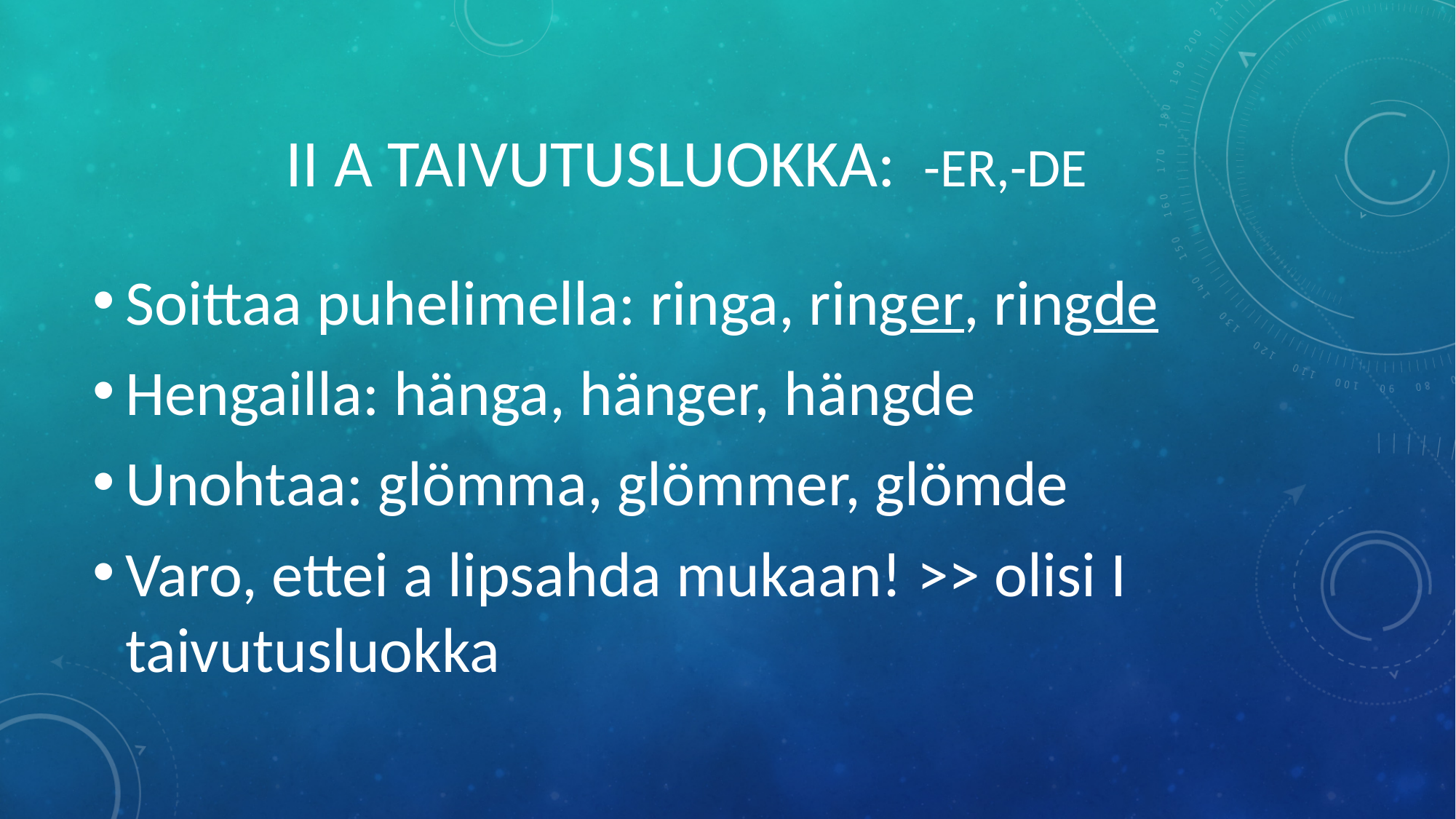

# II a TAIVUTUSLUOKKA:  -er,-de
Soittaa puhelimella: ringa, ringer, ringde
Hengailla: hänga, hänger, hängde
Unohtaa: glömma, glömmer, glömde
Varo, ettei a lipsahda mukaan! >> olisi I taivutusluokka